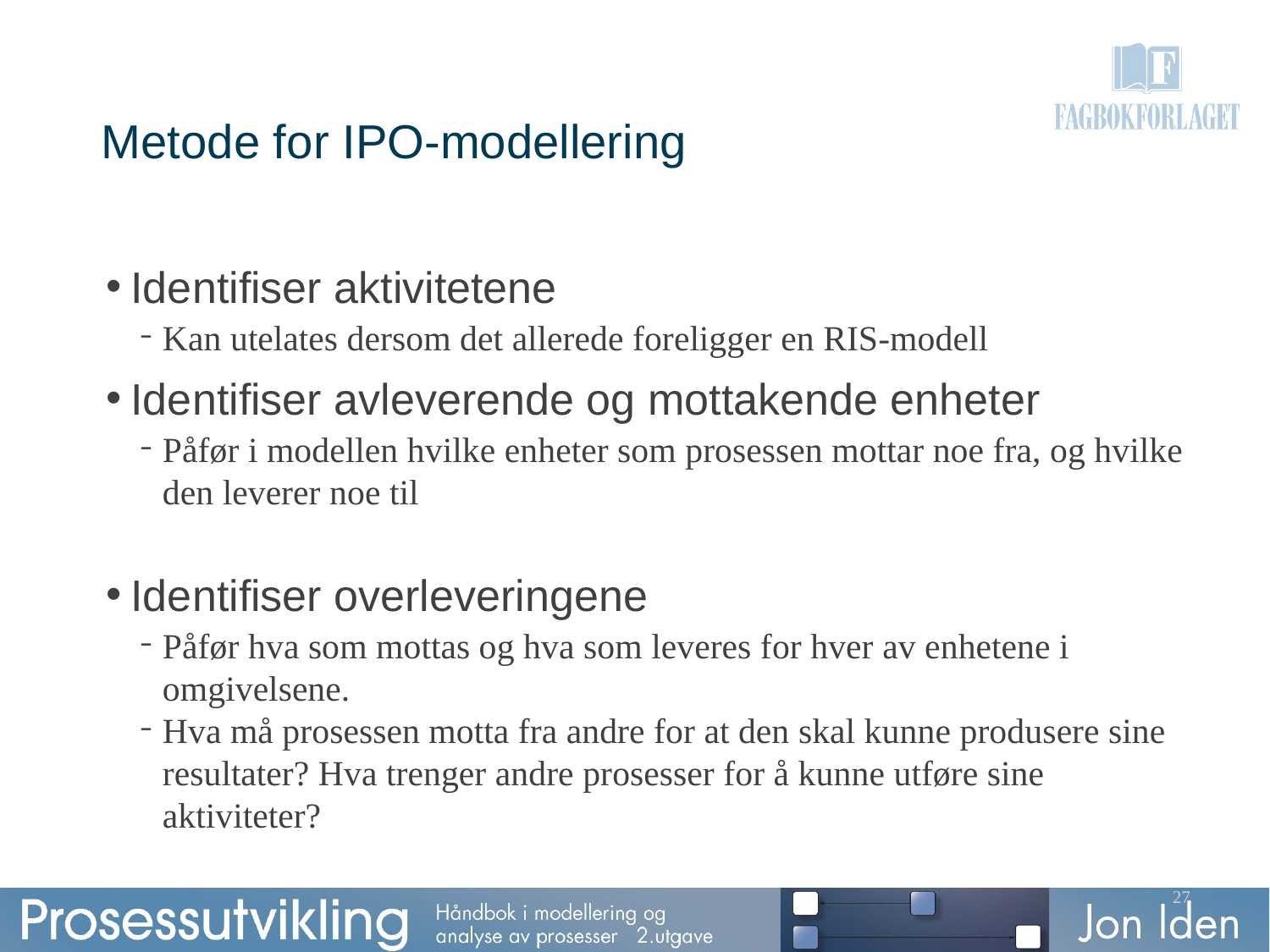

# Metode for IPO-modellering
Identifiser aktivitetene
Kan utelates dersom det allerede foreligger en RIS-modell
Identifiser avleverende og mottakende enheter
Påfør i modellen hvilke enheter som prosessen mottar noe fra, og hvilke den leverer noe til

Identifiser overleveringene
Påfør hva som mottas og hva som leveres for hver av enhetene i omgivelsene.
Hva må prosessen motta fra andre for at den skal kunne produsere sine resultater? Hva trenger andre prosesser for å kunne utføre sine aktiviteter?

27